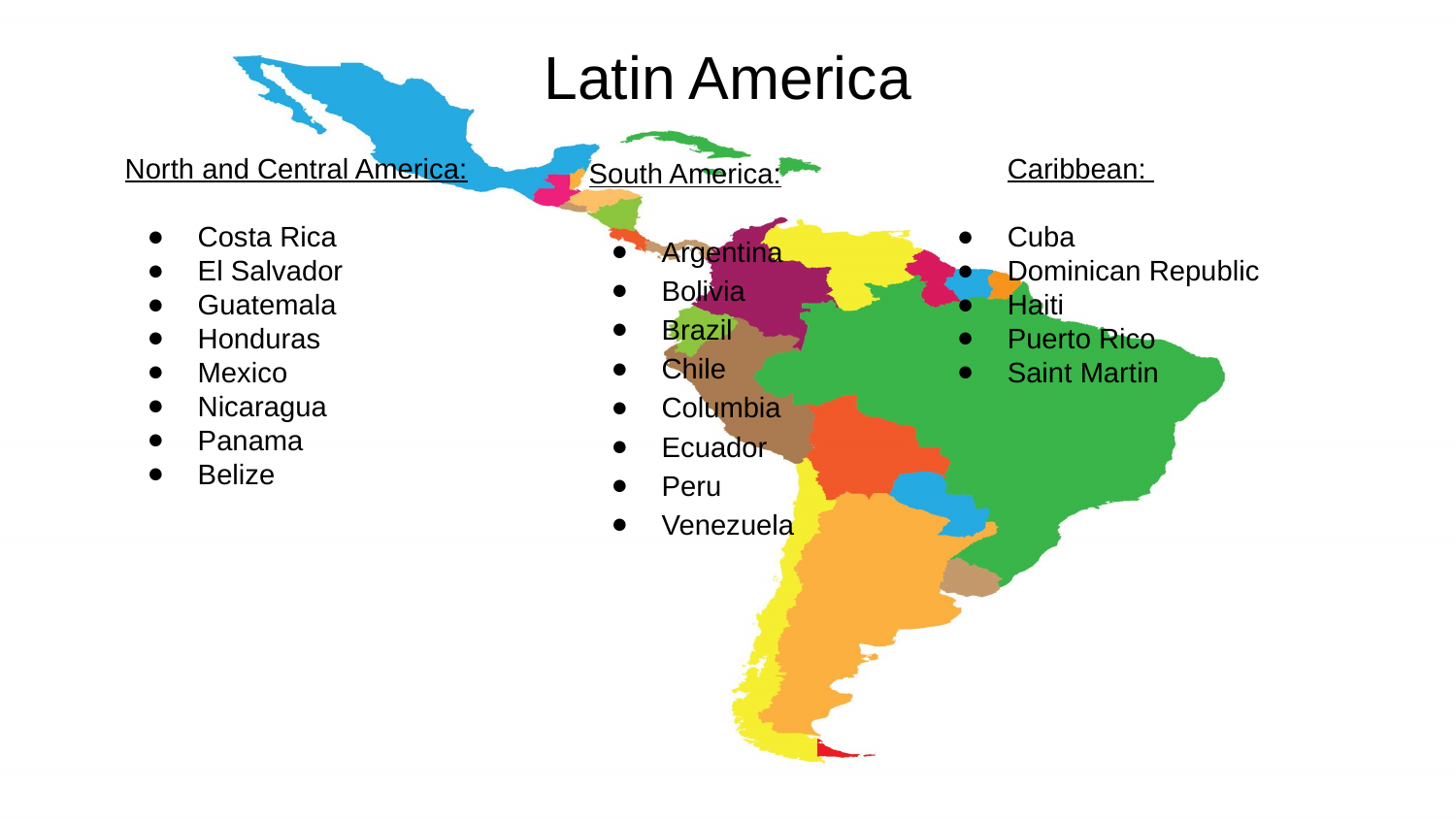

# Latin America
North and Central America:

Costa Rica
El Salvador
Guatemala
Honduras
Mexico
Nicaragua
Panama
Belize
South America:

Argentina
Bolivia
Brazil
Chile
Columbia
Ecuador
Peru
Venezuela

Caribbean:

Cuba
Dominican Republic
Haiti
Puerto Rico
Saint Martin